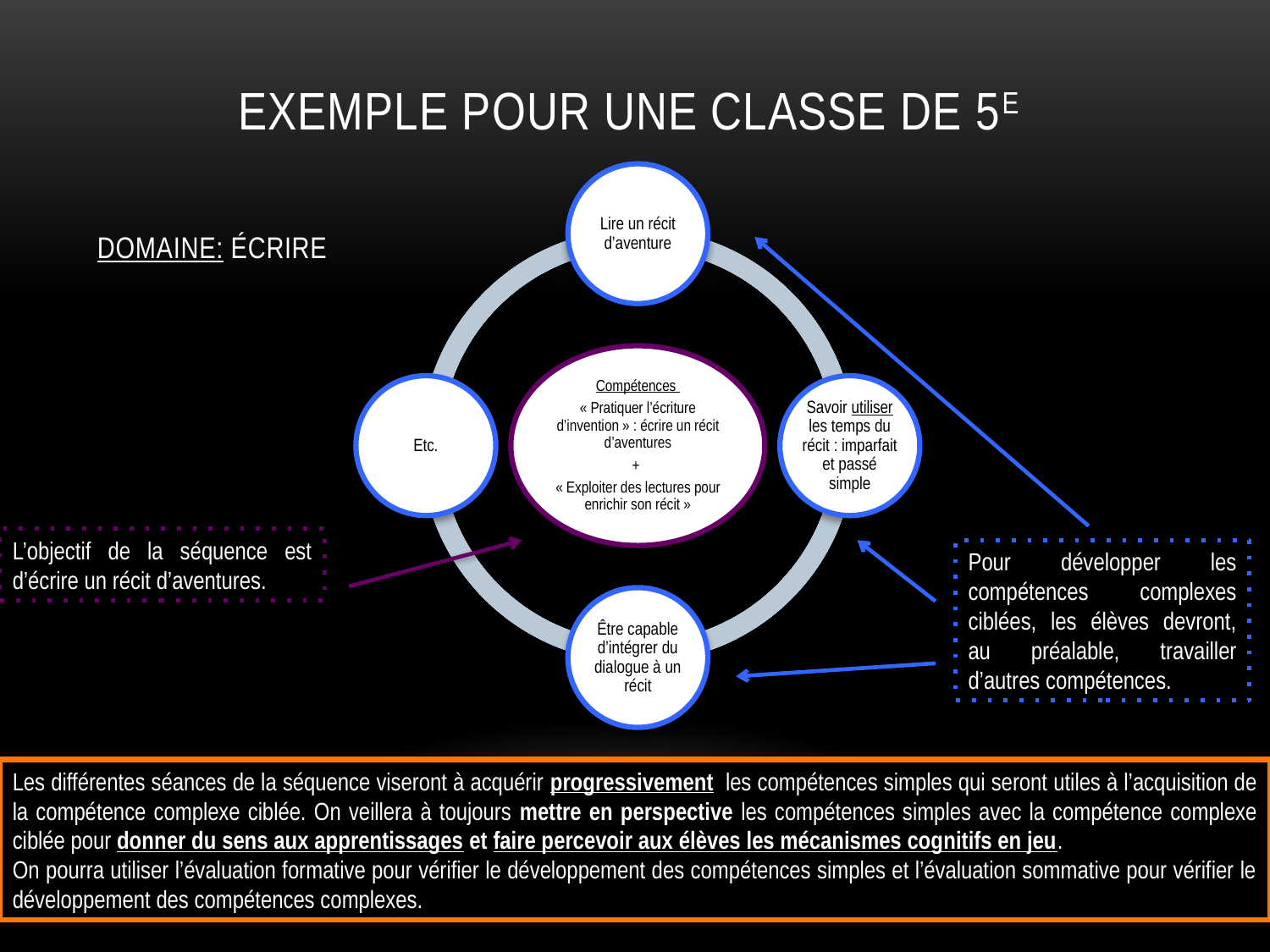

# Exemple pour une classe de 5e
Compétences
« Pratiquer l’écriture d’invention » : écrire un récit d’aventures
+
« Exploiter des lectures pour enrichir son récit »
Lire un récit d’aventure
Savoir utiliser les temps du récit : imparfait et passé simple
Être capable d’intégrer du dialogue à un récit
Etc.
DOMAINE: ÉCRIRE

L’objectif de la séquence est d’écrire un récit d’aventures.
Pour développer les compétences complexes ciblées, les élèves devront, au préalable, travailler d’autres compétences.
Les différentes séances de la séquence viseront à acquérir progressivement  les compétences simples qui seront utiles à l’acquisition de la compétence complexe ciblée. On veillera à toujours mettre en perspective les compétences simples avec la compétence complexe ciblée pour donner du sens aux apprentissages et faire percevoir aux élèves les mécanismes cognitifs en jeu.
On pourra utiliser l’évaluation formative pour vérifier le développement des compétences simples et l’évaluation sommative pour vérifier le développement des compétences complexes.